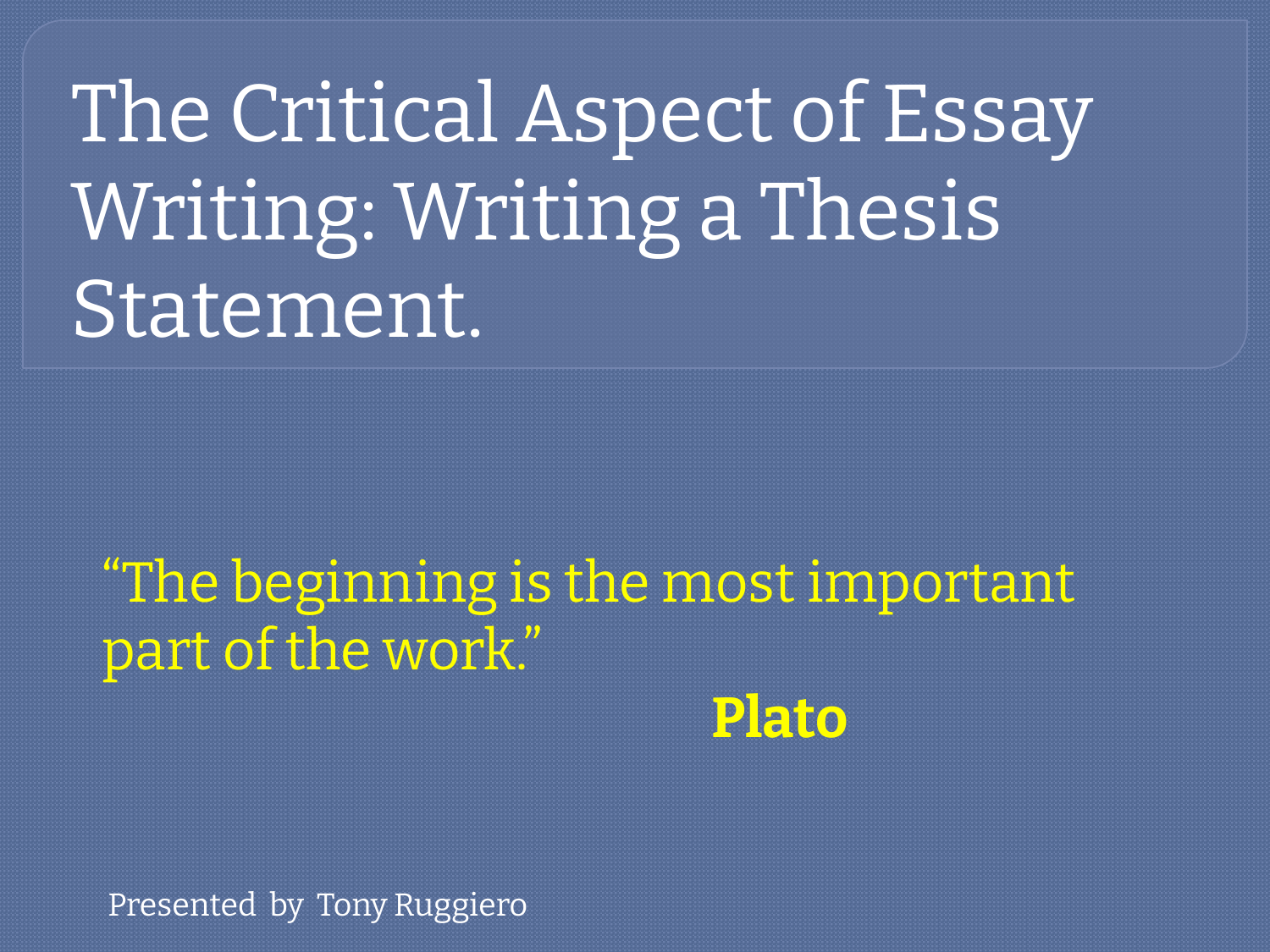

# The Critical Aspect of Essay Writing: Writing a Thesis Statement.
“The beginning is the most important part of the work.”
                                                            Plato
Presented  by  Tony Ruggiero